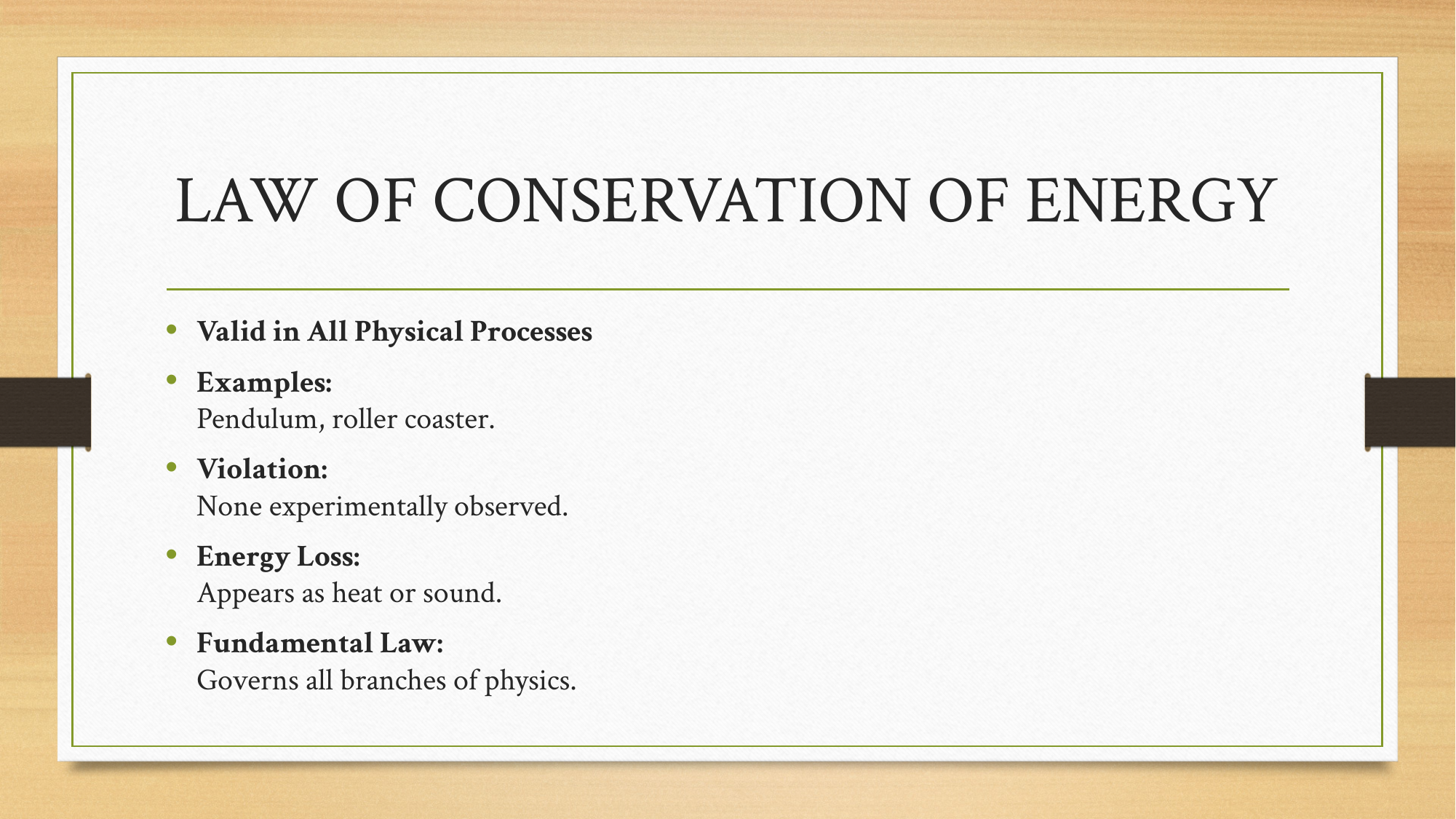

# LAW OF CONSERVATION OF ENERGY
Valid in All Physical Processes
Examples:
Pendulum, roller coaster.
Violation:
None experimentally observed.
Energy Loss:
Appears as heat or sound.
Fundamental Law:
Governs all branches of physics.